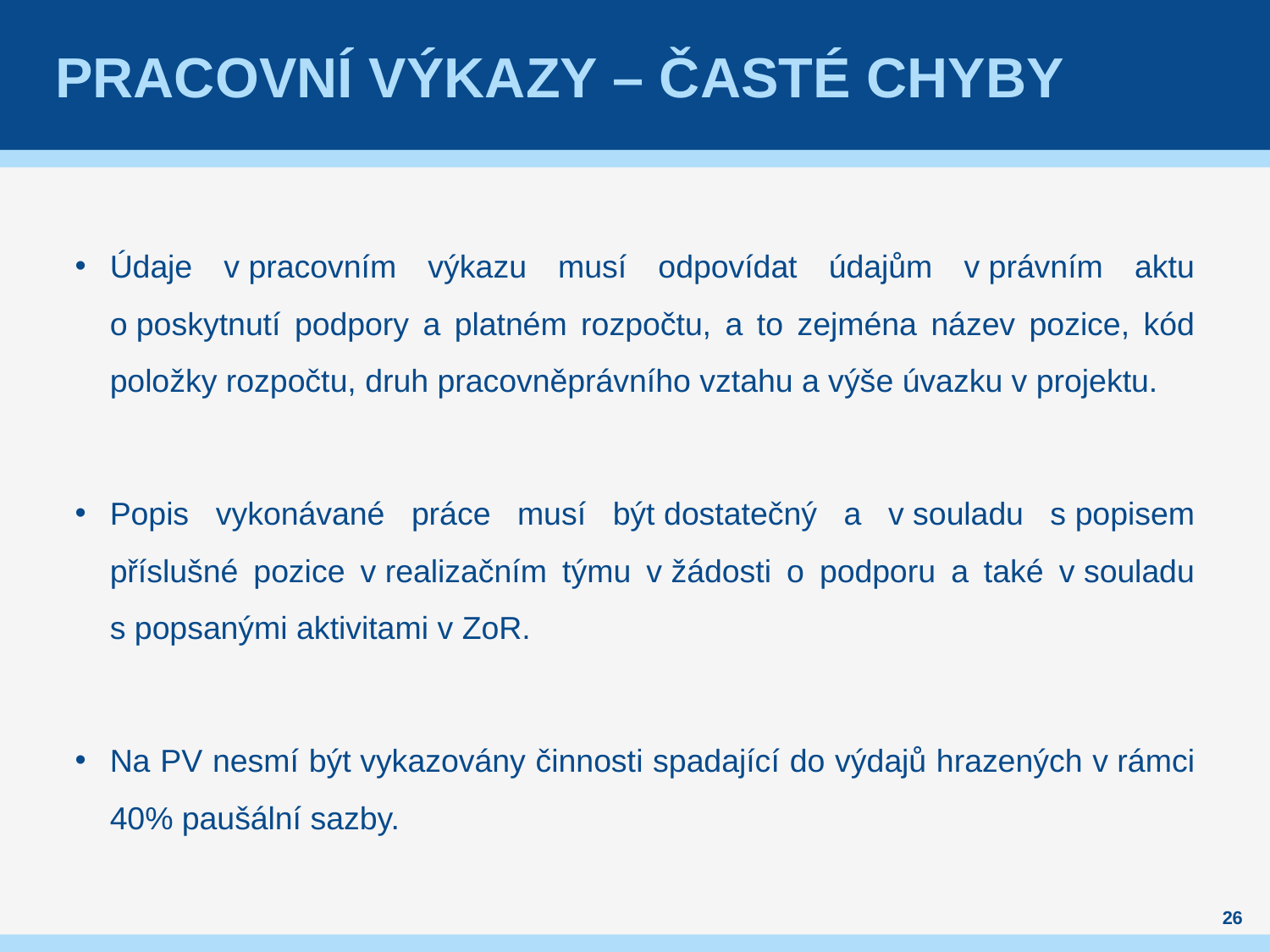

# Pracovní výkazy – časté chyby
Údaje v pracovním výkazu musí odpovídat údajům v právním aktu o poskytnutí podpory a platném rozpočtu, a to zejména název pozice, kód položky rozpočtu, druh pracovněprávního vztahu a výše úvazku v projektu.

Popis vykonávané práce musí být dostatečný a v souladu s popisem příslušné pozice v realizačním týmu v žádosti o podporu a také v souladu s popsanými aktivitami v ZoR.

Na PV nesmí být vykazovány činnosti spadající do výdajů hrazených v rámci 40% paušální sazby.
26